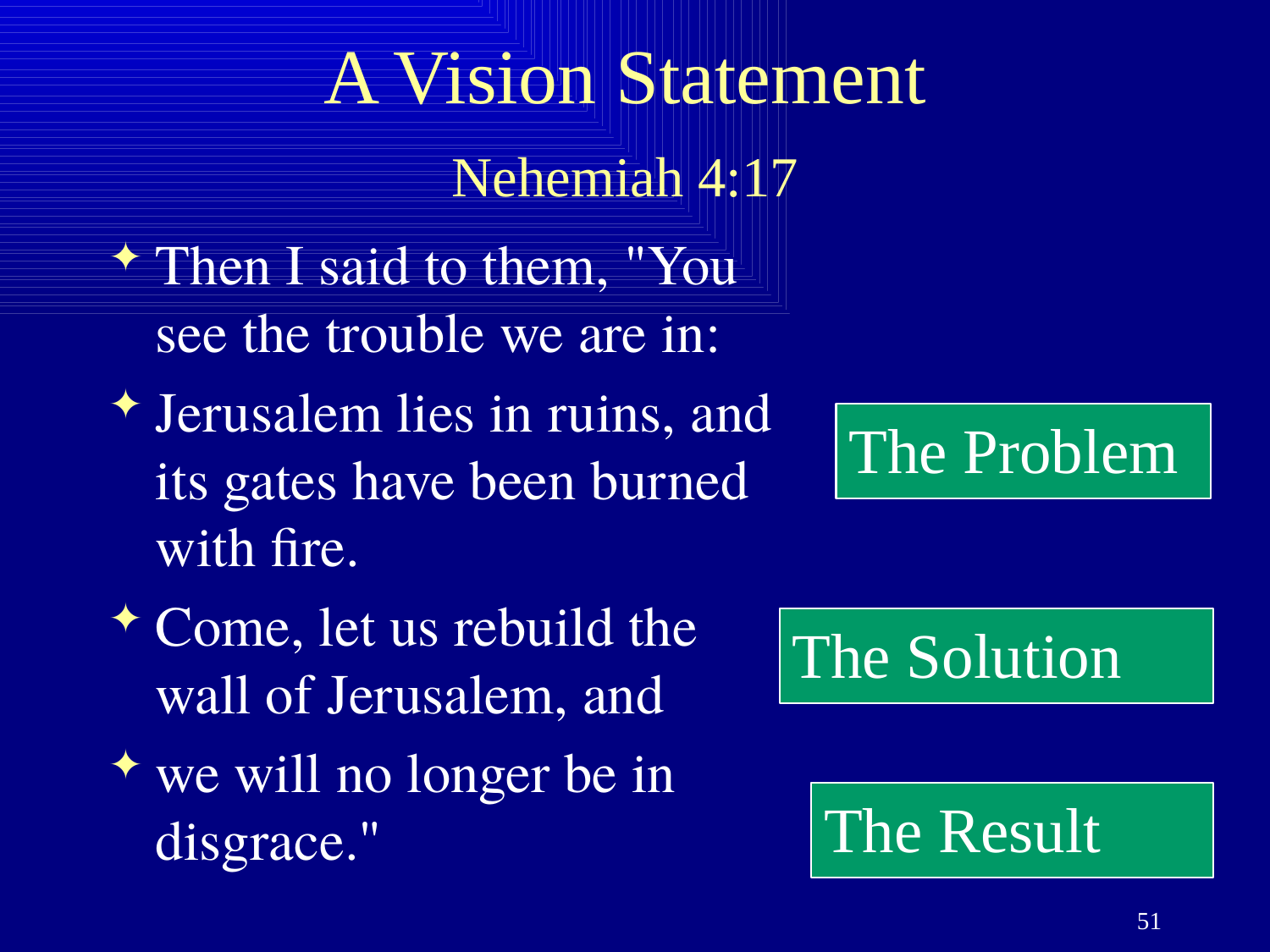

# A Vision Statement Nehemiah 4:17
Then I said to them, "You see the trouble we are in:
Jerusalem lies in ruins, and its gates have been burned with fire.
Come, let us rebuild the wall of Jerusalem, and
we will no longer be in disgrace."
The Problem
The Solution
The Result
51